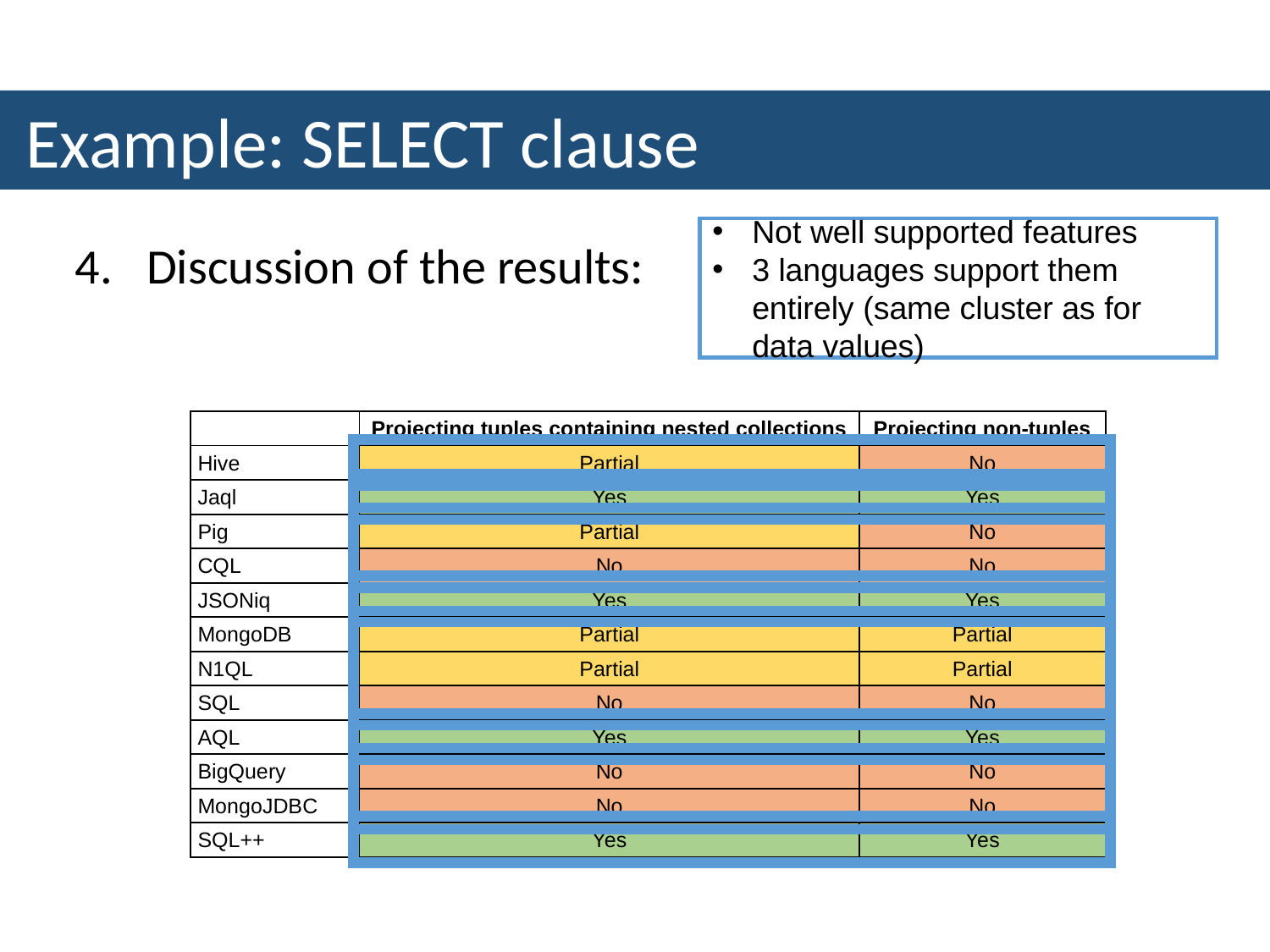

Example: SELECT clause
Not well supported features
3 languages support them entirely (same cluster as for data values)
Discussion of the results:

|  | Projecting tuples containing nested collections | Projecting non-tuples |
| --- | --- | --- |
| Hive | Partial | No |
| Jaql | Yes | Yes |
| Pig | Partial | No |
| CQL | No | No |
| JSONiq | Yes | Yes |
| MongoDB | Partial | Partial |
| N1QL | Partial | Partial |
| SQL | No | No |
| AQL | Yes | Yes |
| BigQuery | No | No |
| MongoJDBC | No | No |
| SQL++ | Yes | Yes |